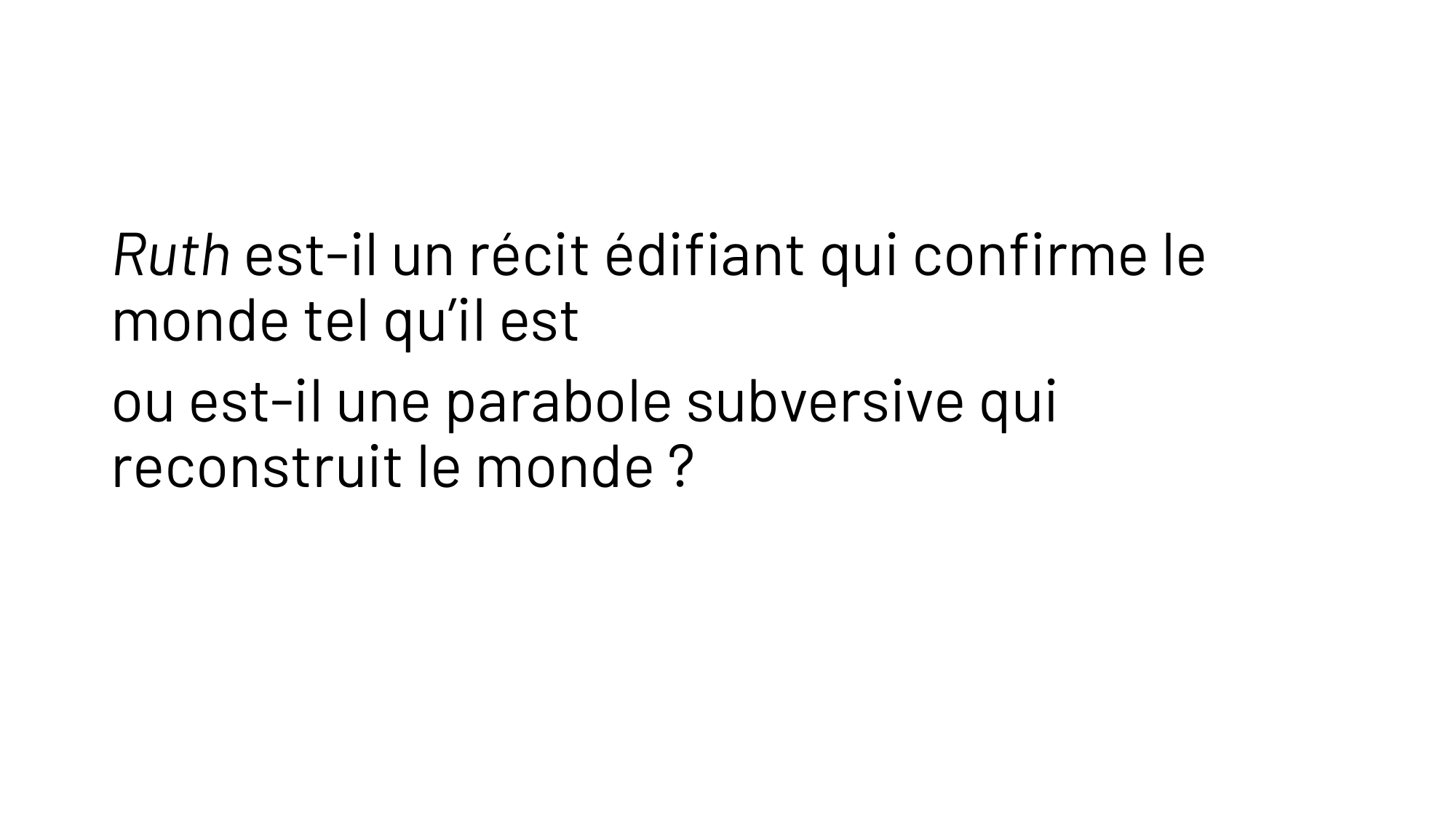

Ruth est-il un récit édifiant qui confirme le monde tel qu’il est
ou est-il une parabole subversive qui reconstruit le monde ?